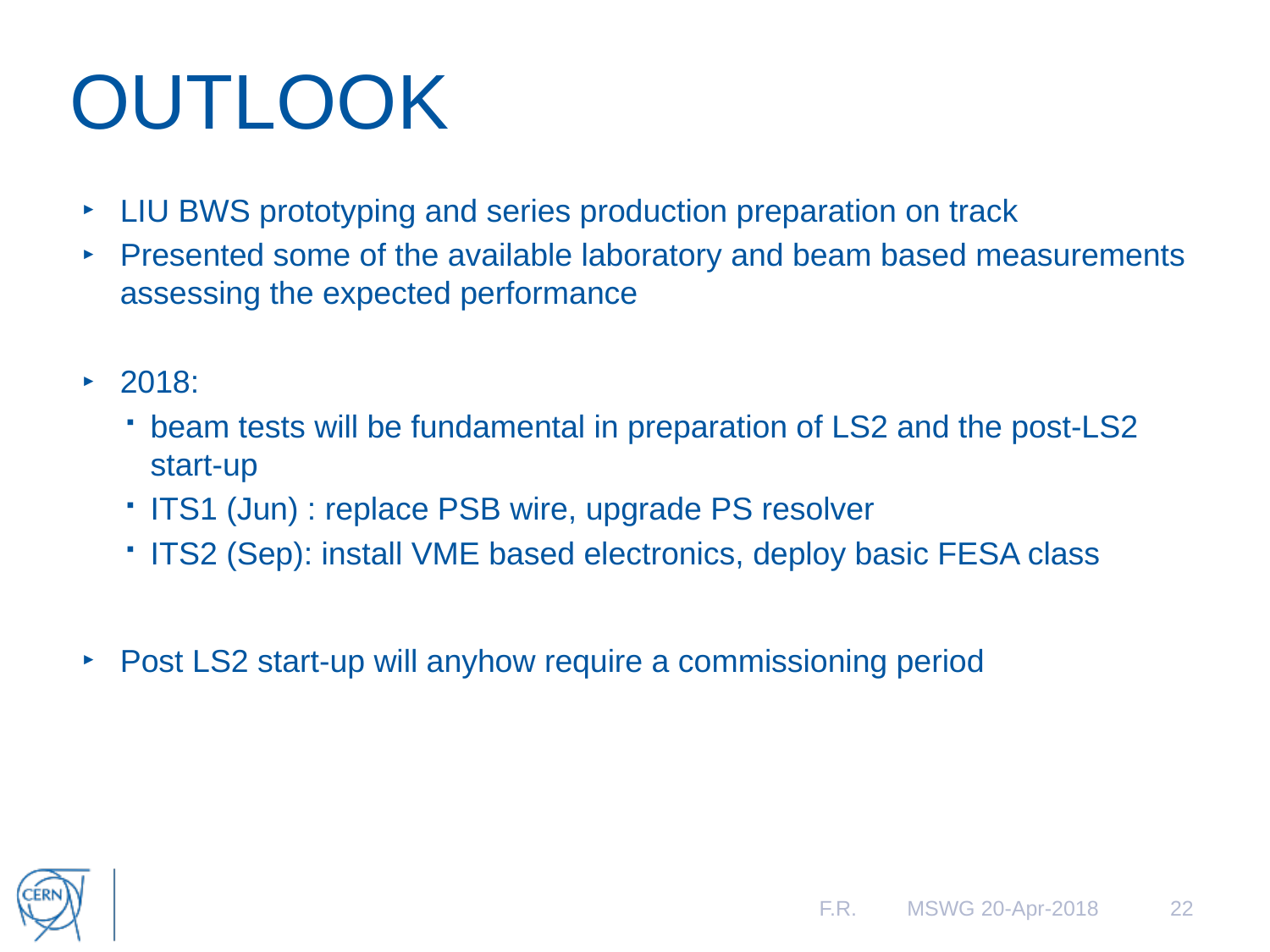

# OUTLOOK
LIU BWS prototyping and series production preparation on track
Presented some of the available laboratory and beam based measurements assessing the expected performance

2018:
beam tests will be fundamental in preparation of LS2 and the post-LS2 start-up
ITS1 (Jun) : replace PSB wire, upgrade PS resolver
ITS2 (Sep): install VME based electronics, deploy basic FESA class

Post LS2 start-up will anyhow require a commissioning period

F.R.
MSWG 20-Apr-2018
22